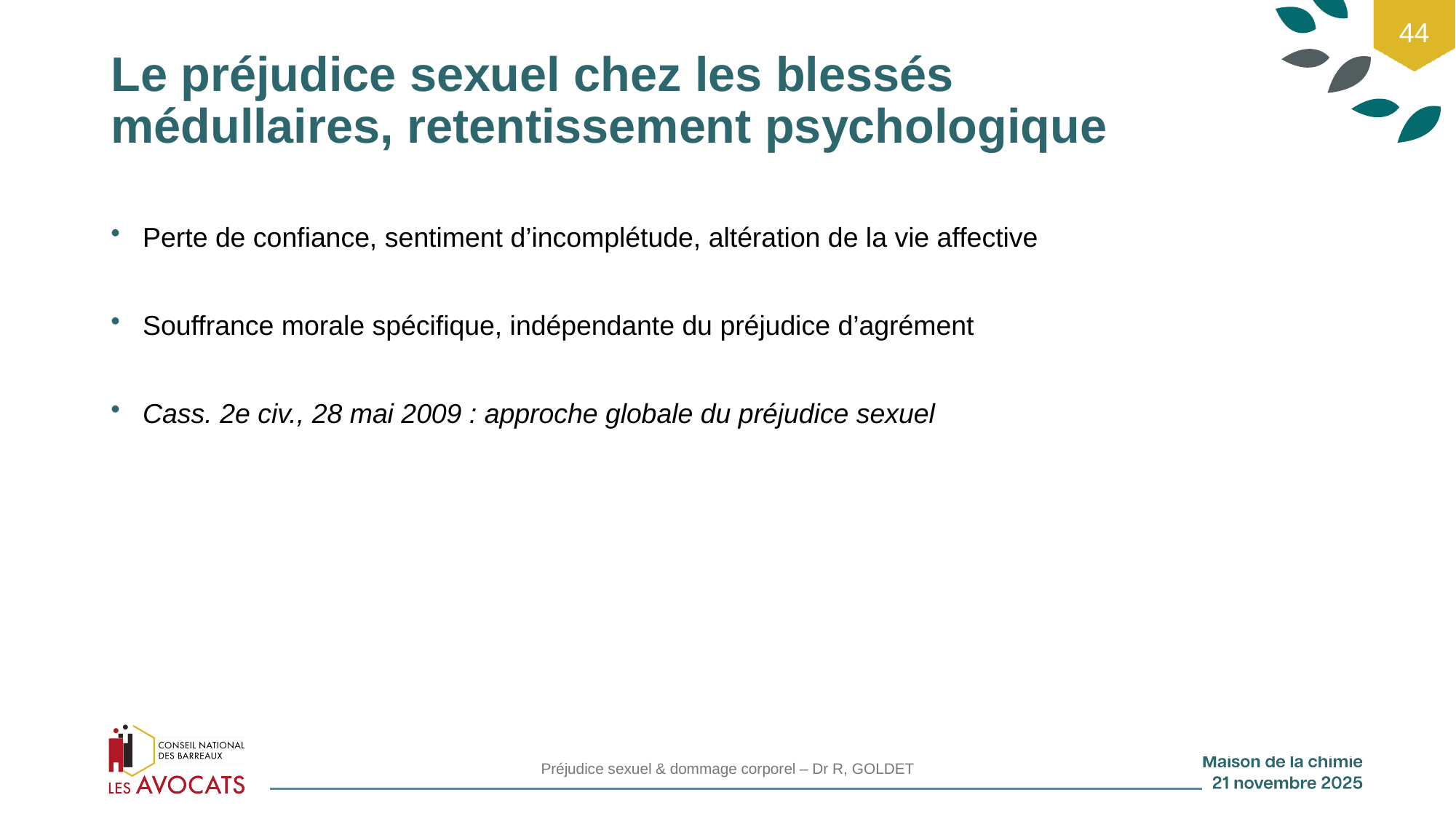

44
# Le préjudice sexuel chez les blessés médullaires, retentissement psychologique
Perte de confiance, sentiment d’incomplétude, altération de la vie affective

Souffrance morale spécifique, indépendante du préjudice d’agrément

Cass. 2e civ., 28 mai 2009 : approche globale du préjudice sexuel

Préjudice sexuel & dommage corporel – Dr R, GOLDET